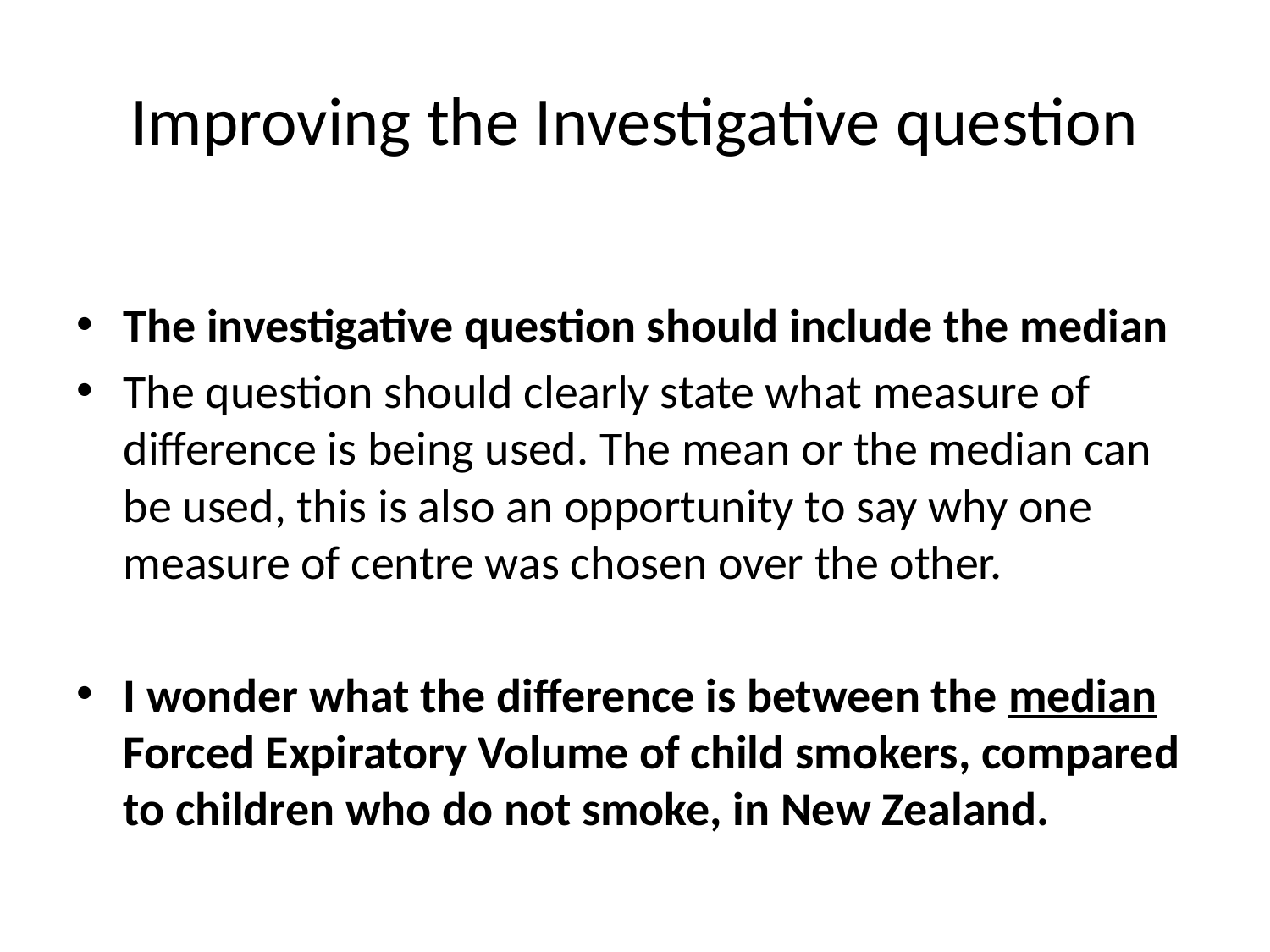

# Improving the Investigative question

The investigative question should include the median
The question should clearly state what measure of difference is being used. The mean or the median can be used, this is also an opportunity to say why one measure of centre was chosen over the other.

I wonder what the difference is between the median Forced Expiratory Volume of child smokers, compared to children who do not smoke, in New Zealand.